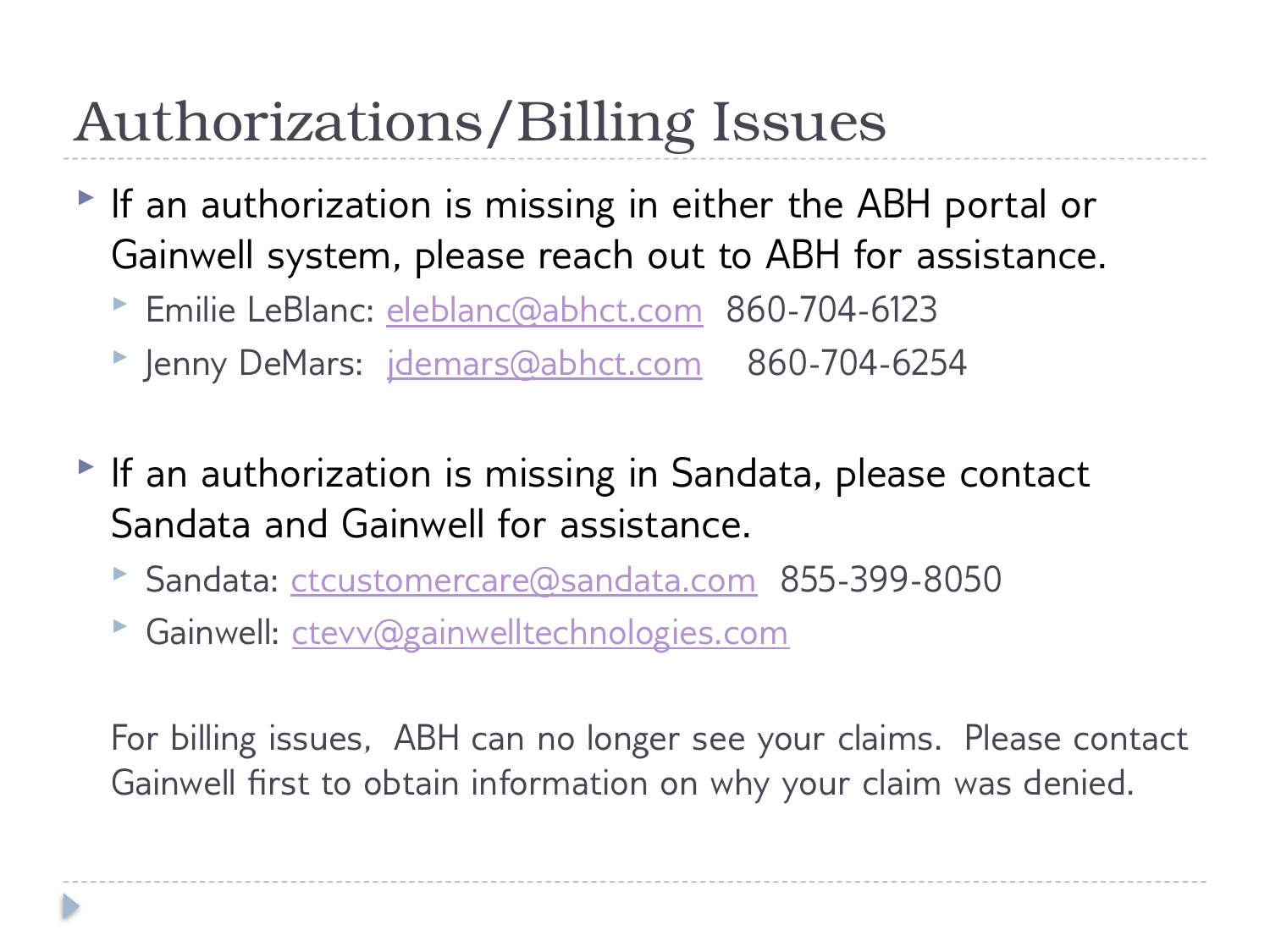

# Authorizations/Billing Issues
If an authorization is missing in either the ABH portal or Gainwell system, please reach out to ABH for assistance.
Emilie LeBlanc: eleblanc@abhct.com  860-704-6123
Jenny DeMars:  jdemars@abhct.com    860-704-6254

If an authorization is missing in Sandata, please contact Sandata and Gainwell for assistance.
Sandata: ctcustomercare@sandata.com  855-399-8050
Gainwell: ctevv@gainwelltechnologies.com

For billing issues,  ABH can no longer see your claims.  Please contact Gainwell first to obtain information on why your claim was denied.